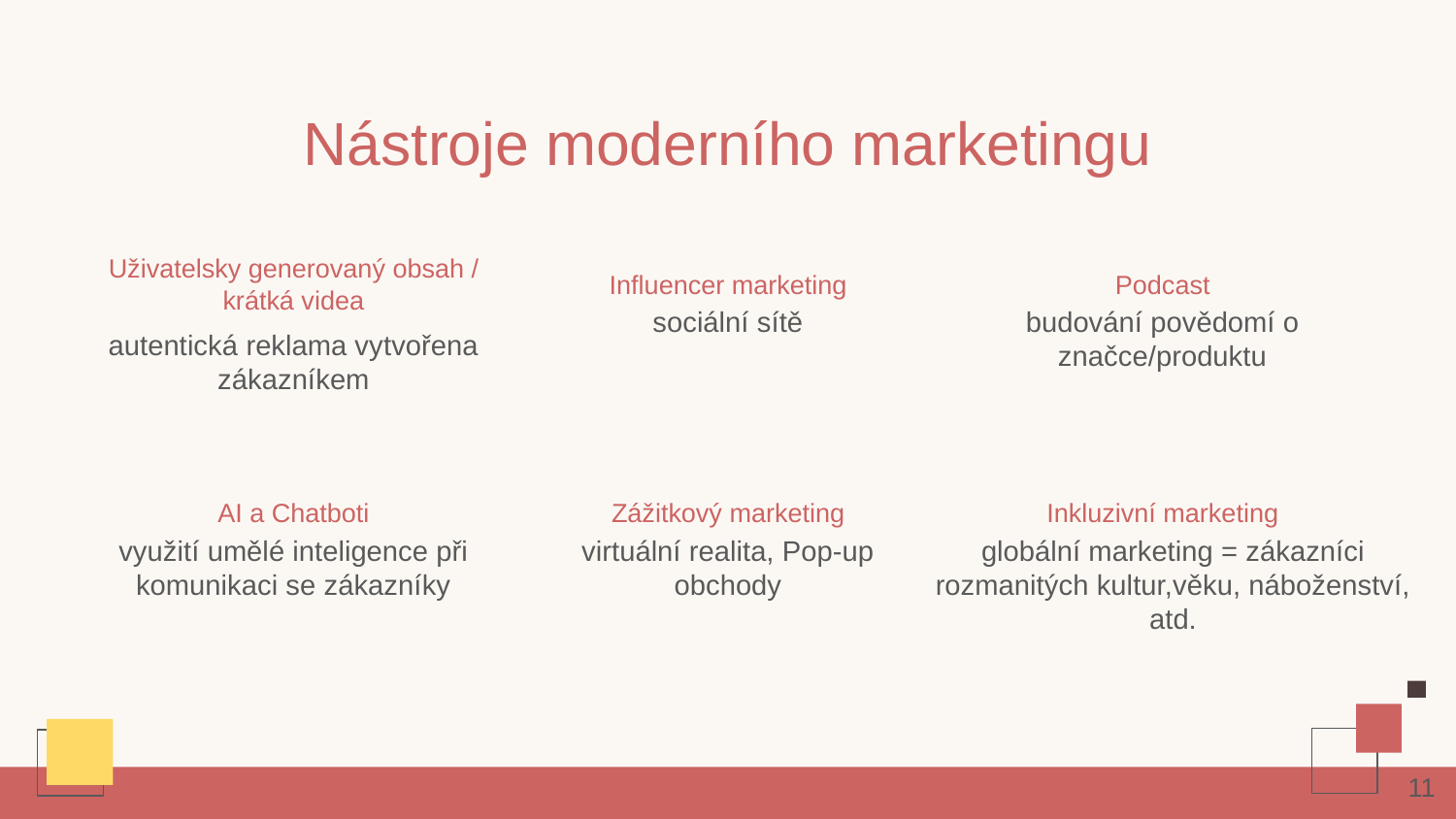

# Nástroje moderního marketingu
Uživatelsky generovaný obsah / krátká videa
Influencer marketing
Podcast
sociální sítě
budování povědomí o značce/produktu
autentická reklama vytvořena zákazníkem
AI a Chatboti
Zážitkový marketing
Inkluzivní marketing
využití umělé inteligence při komunikaci se zákazníky
virtuální realita, Pop-up obchody
globální marketing = zákazníci rozmanitých kultur,věku, náboženství, atd.
11